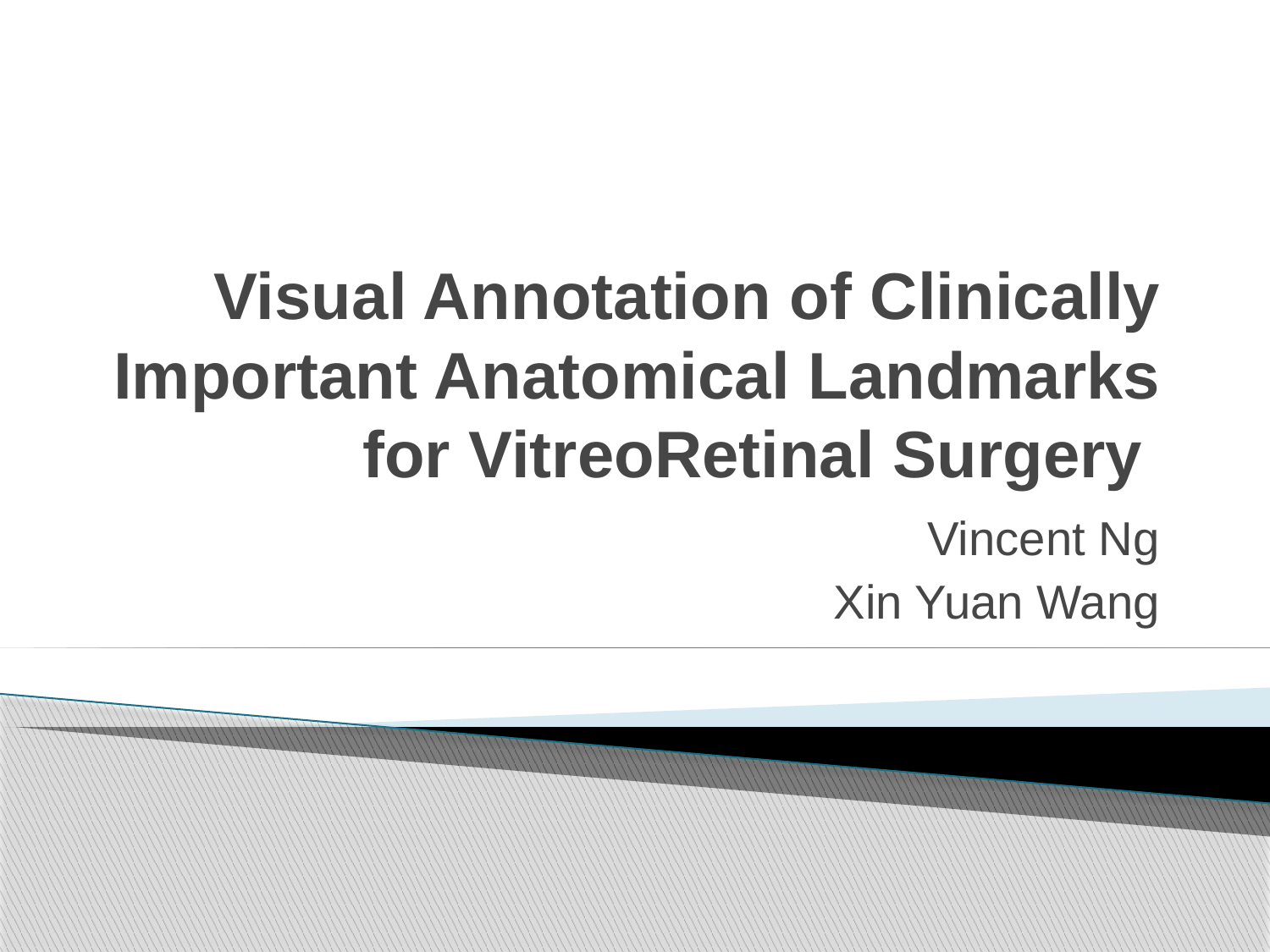

# Visual Annotation of Clinically Important Anatomical Landmarks for VitreoRetinal Surgery
Vincent Ng
Xin Yuan Wang